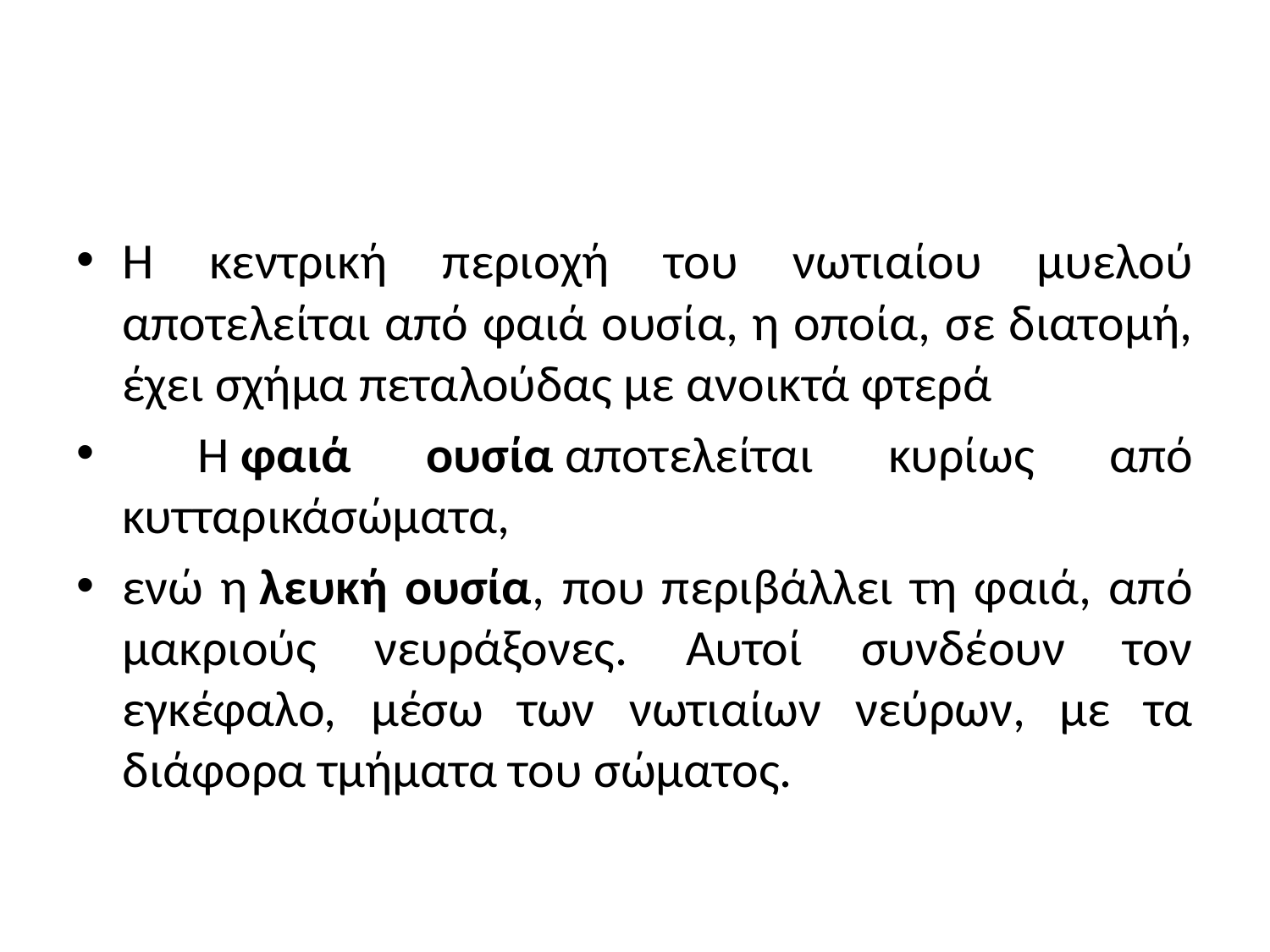

#
Η κεντρική περιοχή του νωτιαίου μυελού αποτελείται από φαιά ουσία, η οποία, σε διατομή, έχει σχήμα πεταλούδας με ανοικτά φτερά
 Η φαιά ουσία αποτελείται κυρίως από κυτταρικάσώματα,
ενώ η λευκή ουσία, που περιβάλλει τη φαιά, από μακριούς νευράξονες. Αυτοί συνδέουν τον εγκέφαλο, μέσω των νωτιαίων νεύρων, με τα διάφορα τμήματα του σώματος.